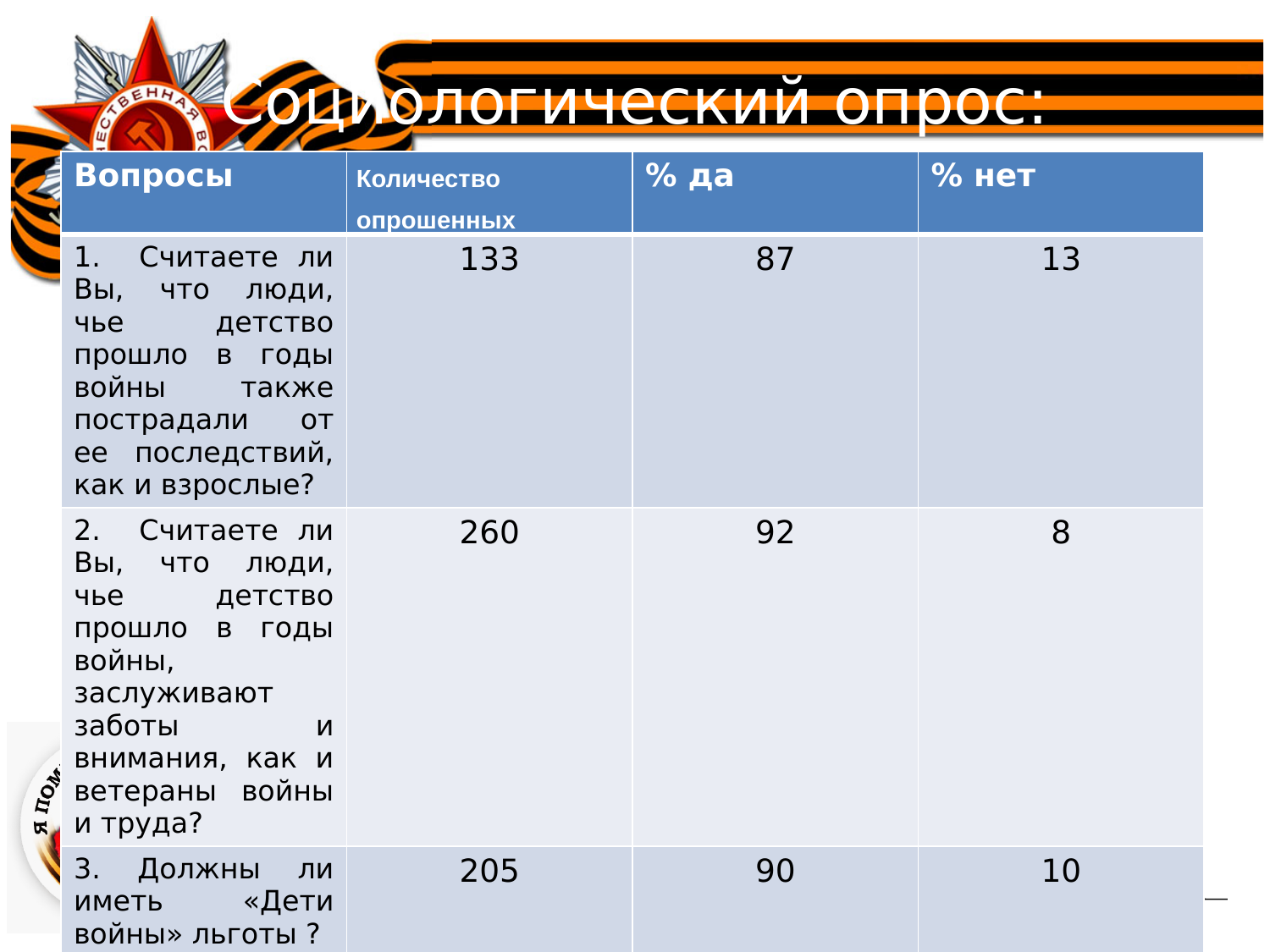

# Социологический опрос:
| Вопросы | Количество опрошенных | % да | % нет |
| --- | --- | --- | --- |
| 1. Считаете ли Вы, что люди, чье детство прошло в годы войны также пострадали от ее последствий, как и взрослые? | 133 | 87 | 13 |
| 2. Считаете ли Вы, что люди, чье детство прошло в годы войны, заслуживают заботы и внимания, как и ветераны войны и труда? | 260 | 92 | 8 |
| 3. Должны ли иметь «Дети войны» льготы ? | 205 | 90 | 10 |